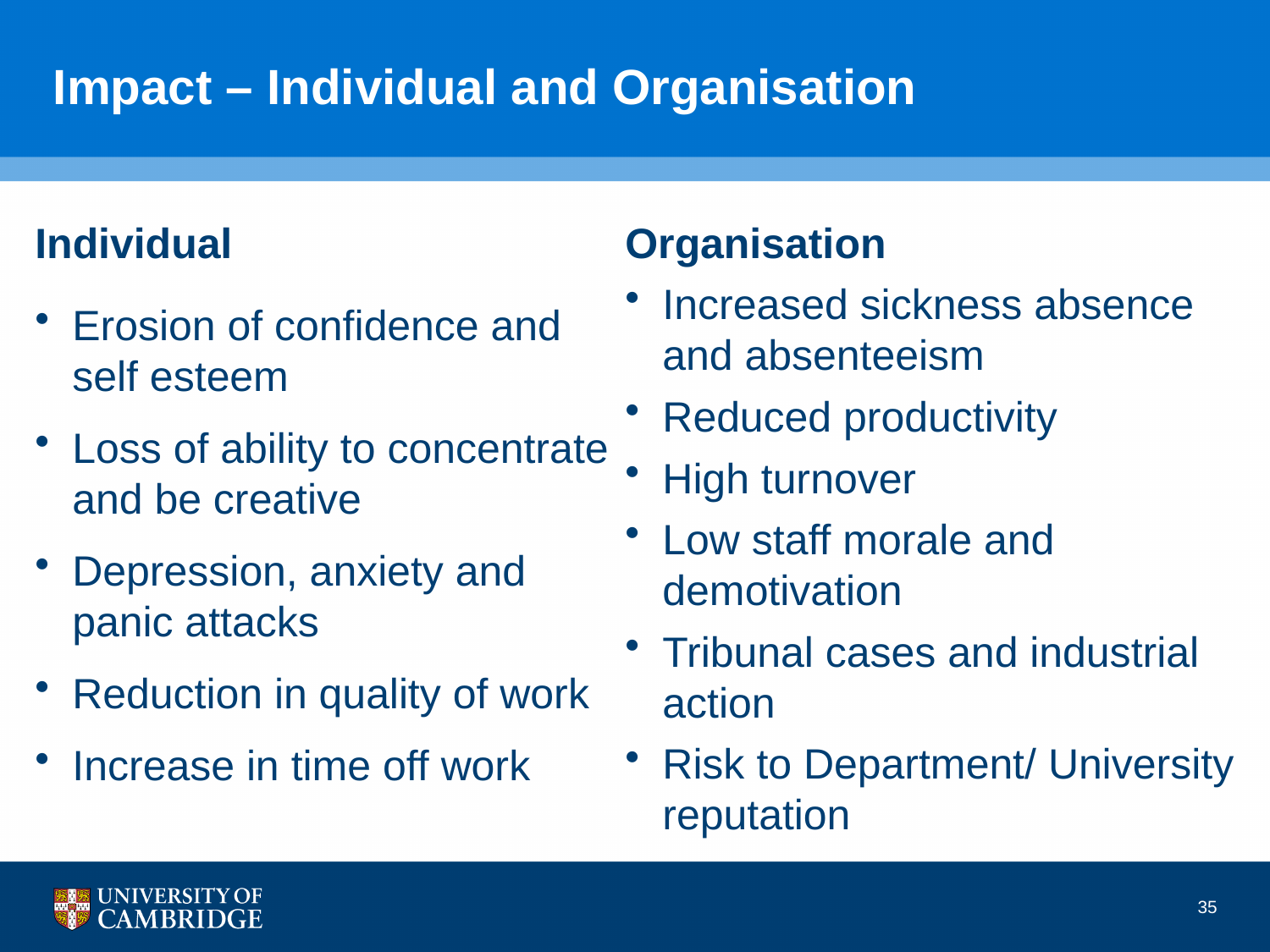

# Impact – Individual and Organisation
Individual
Erosion of confidence and self esteem
Loss of ability to concentrate and be creative
Depression, anxiety and panic attacks
Reduction in quality of work
Increase in time off work

Organisation
Increased sickness absence and absenteeism
Reduced productivity
High turnover
Low staff morale and demotivation
Tribunal cases and industrial action
Risk to Department/ University reputation

35